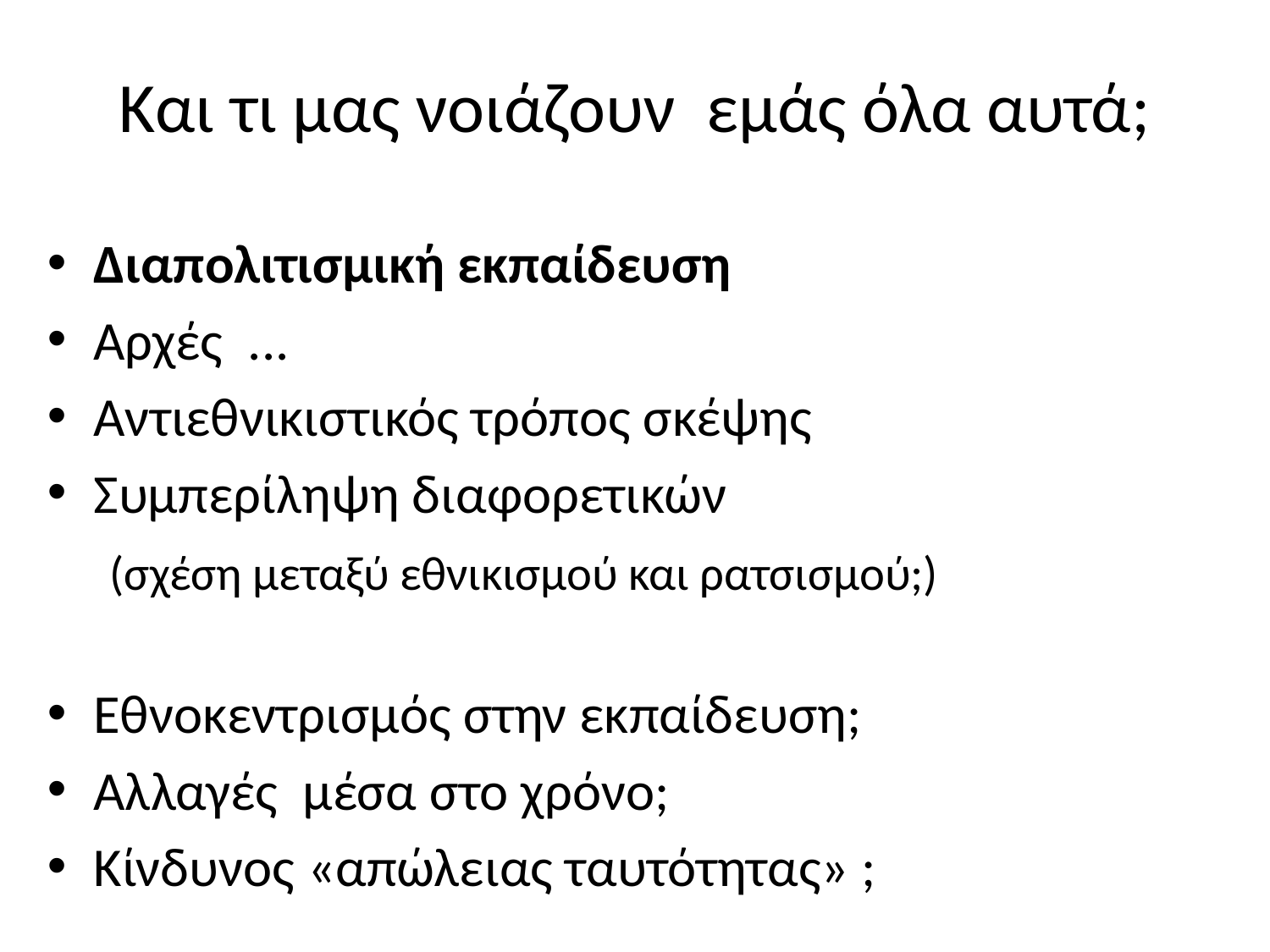

# Και τι μας νοιάζουν  εμάς όλα αυτά;
Διαπολιτισμική εκπαίδευση
Αρχές  ...
Αντιεθνικιστικός τρόπος σκέψης
Συμπερίληψη διαφορετικών
     (σχέση μεταξύ εθνικισμού και ρατσισμού;)

Εθνοκεντρισμός στην εκπαίδευση;
Αλλαγές  μέσα στο χρόνο;
Κίνδυνος «απώλειας ταυτότητας» ;